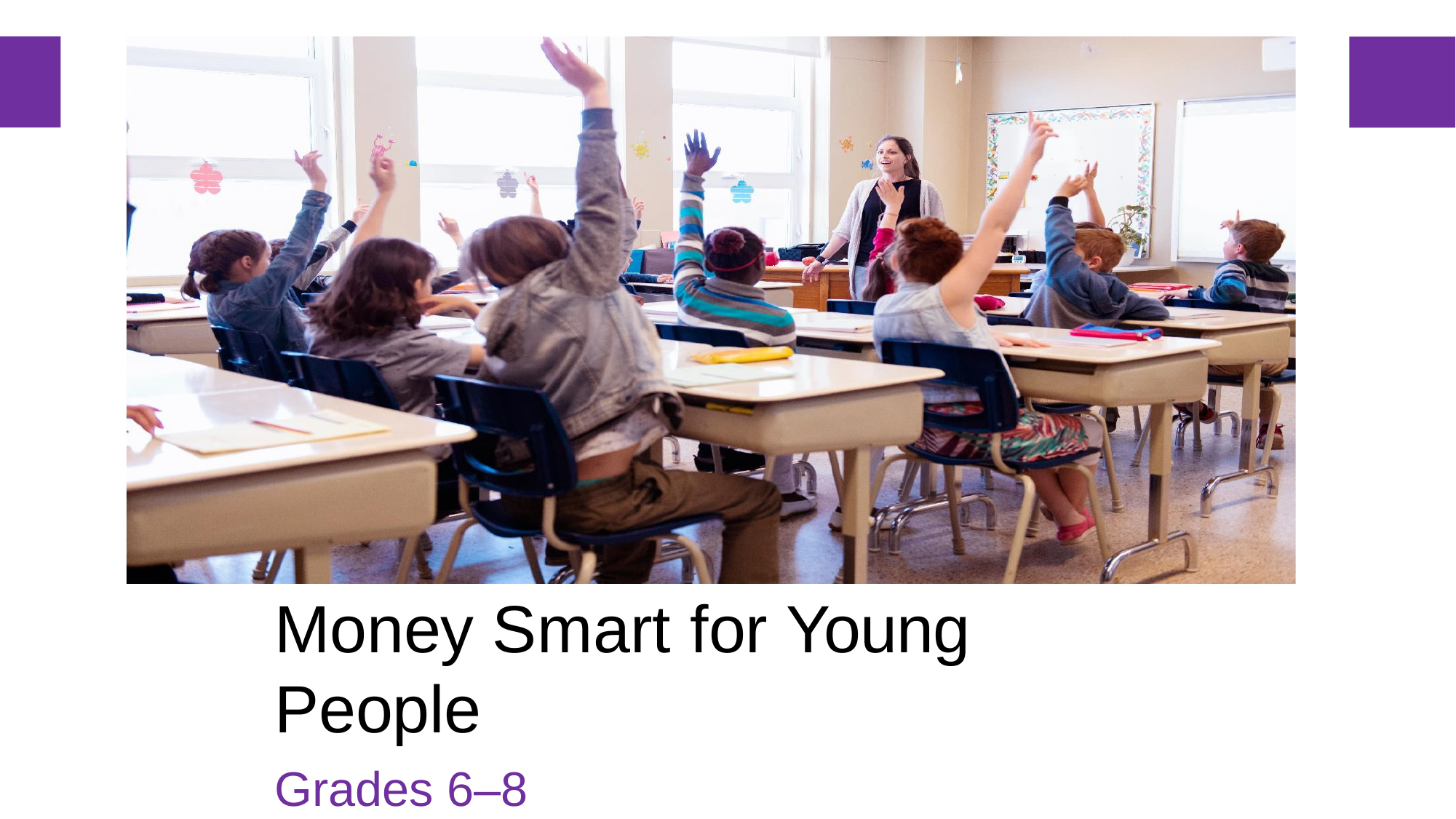

Money Smart for Young People
Grades 6–8
Lesson 7: How to Stash Your Cash